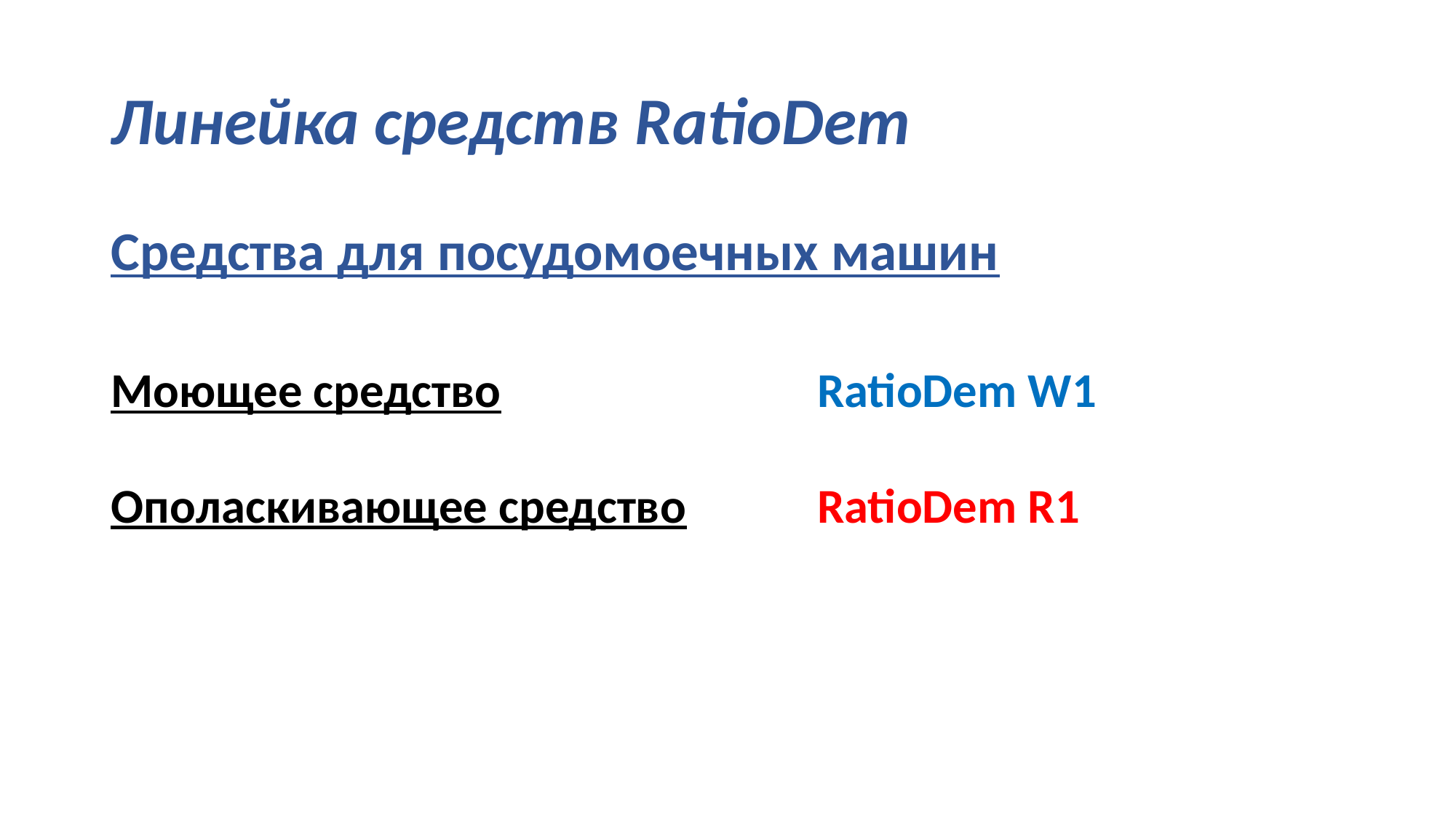

# Линейка средств RatioDem
Средства для посудомоечных машин

| Моющее средство | RatioDem W1 |
| --- | --- |
| Ополаскивающее средство | RatioDem R1 |